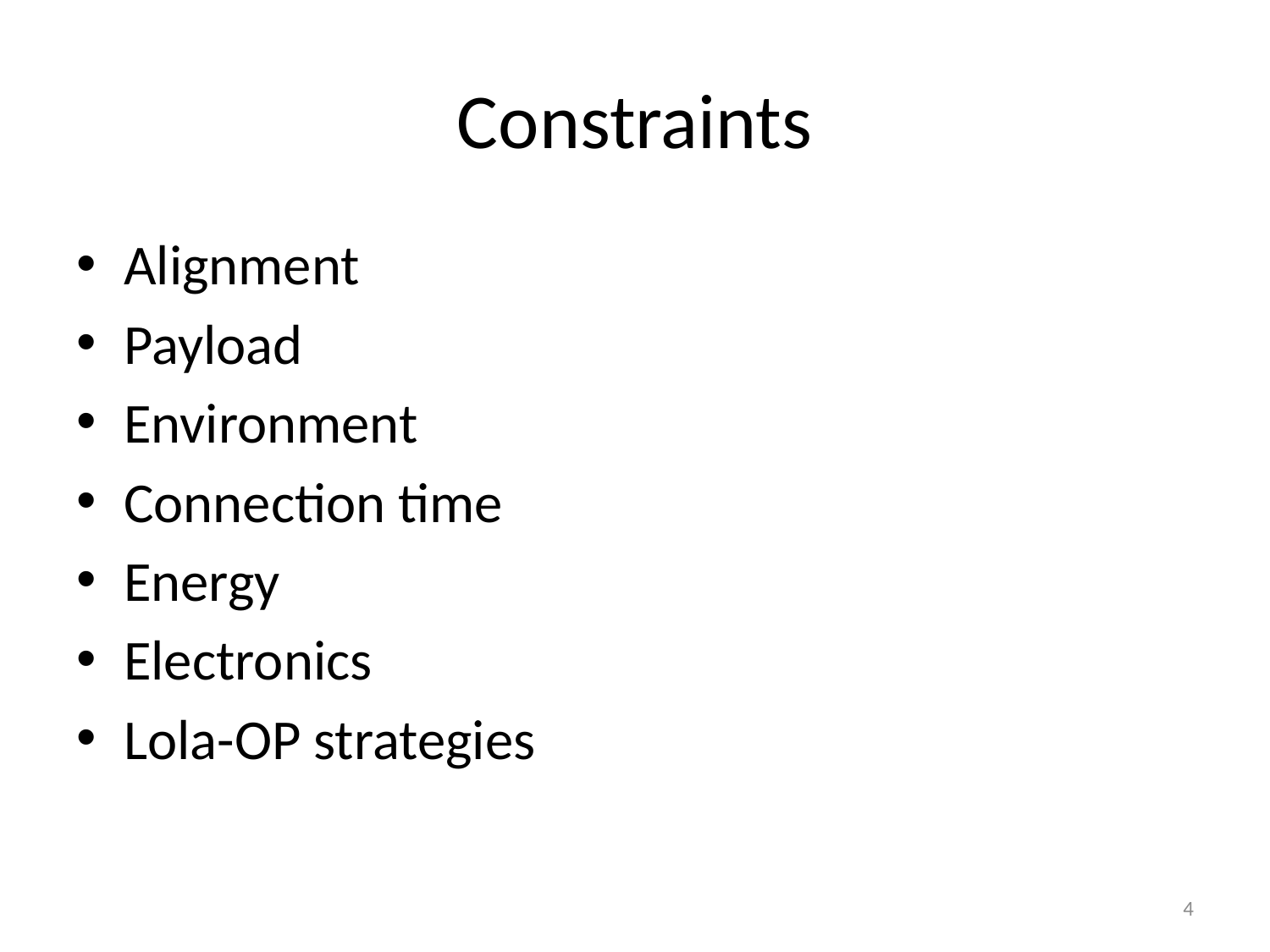

# Constraints
Alignment
Payload
Environment
Connection time
Energy
Electronics
Lola-OP strategies
4